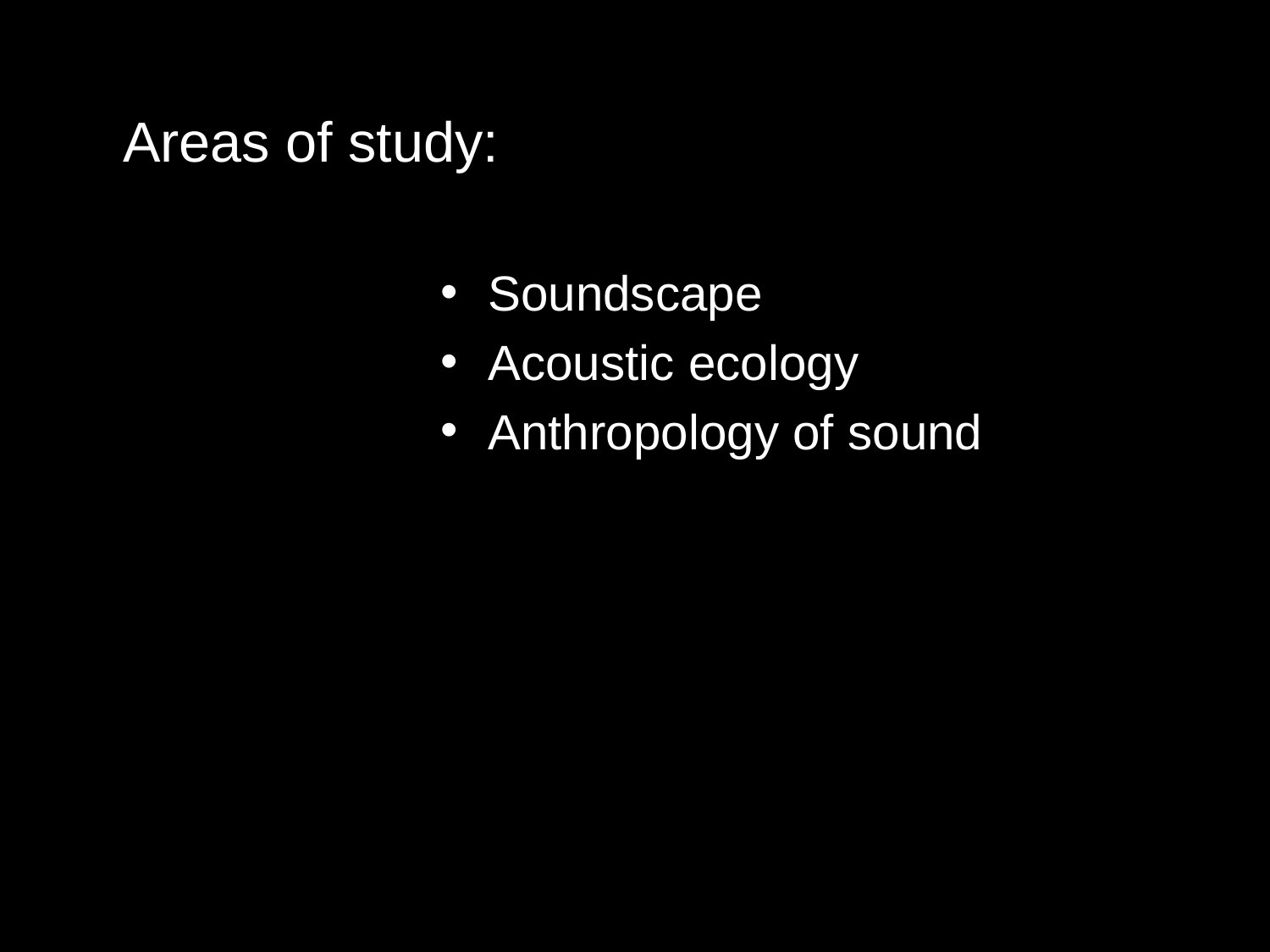

Areas of study:

Soundscape
Acoustic ecology
Anthropology of sound